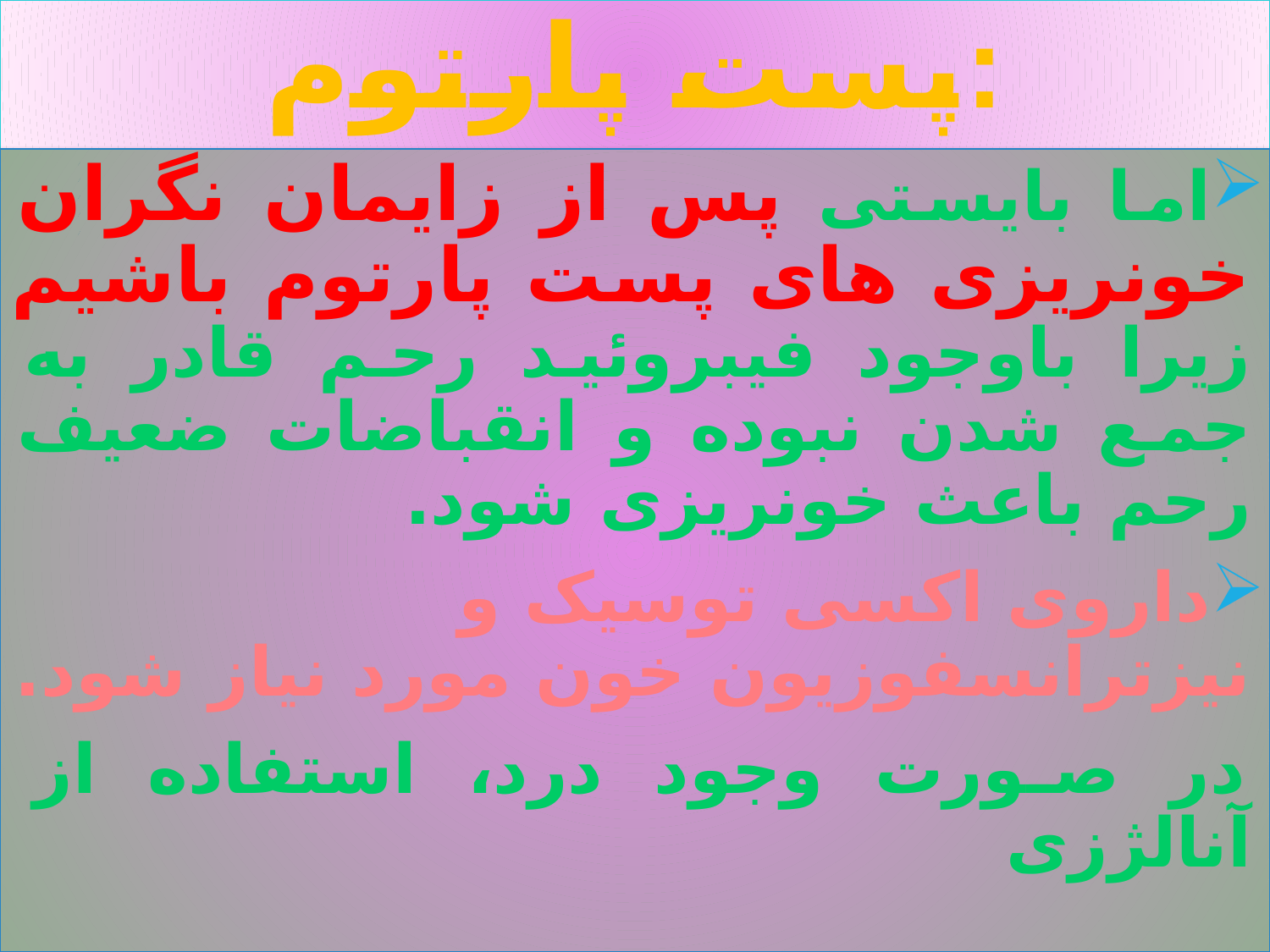

# پست پارتوم:
اما بایستی پس از زایمان نگران خونریزی های پست پارتوم باشیم زیرا باوجود فیبروئید رحم قادر به جمع شدن نبوده و انقباضات ضعیف رحم باعث خونریزی شود.
داروی اکسی توسیک و نیزترانسفوزیون خون مورد نیاز شود.
در صورت وجود درد، استفاده از آنالژزی